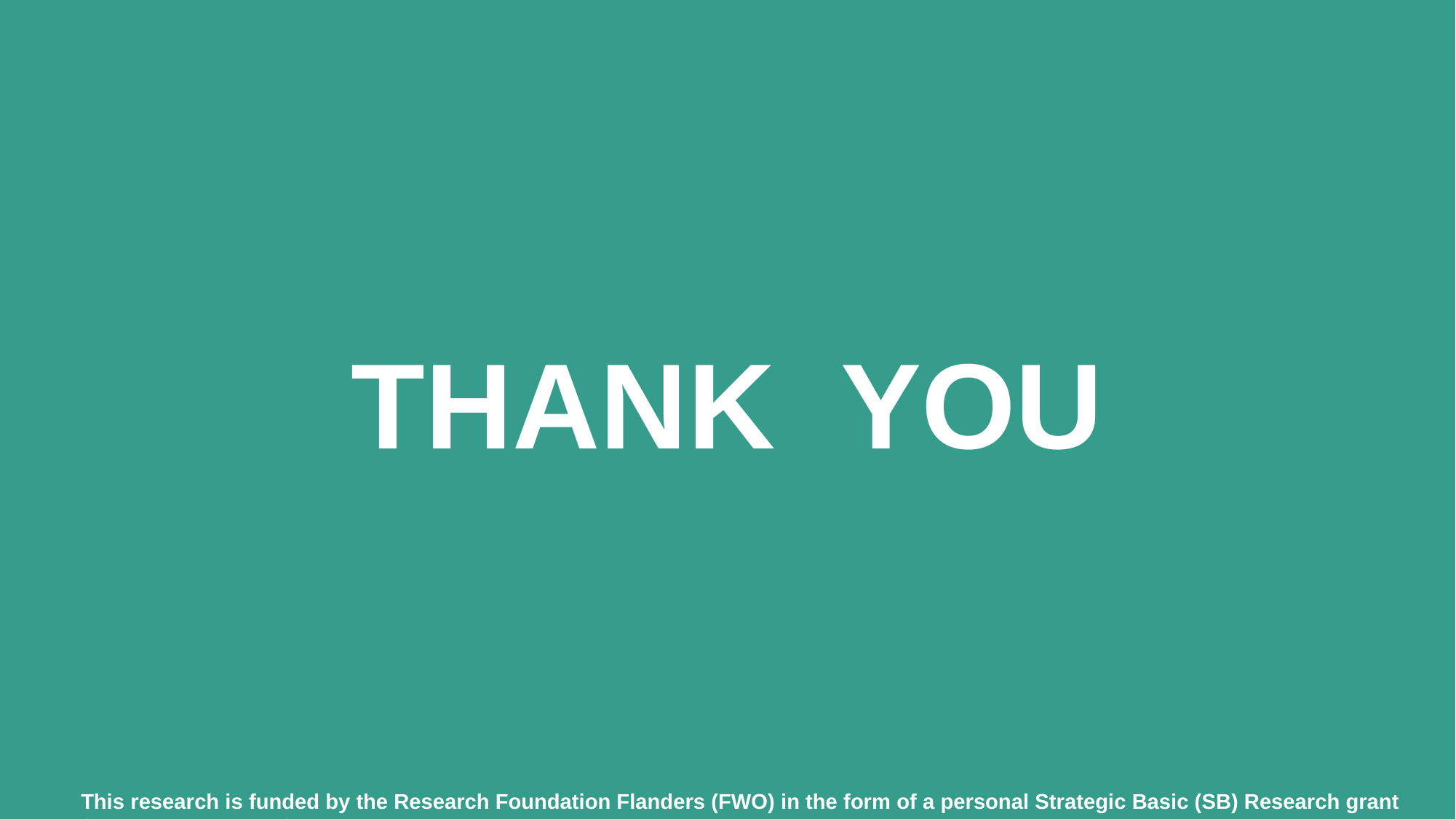

# Thank  you
This research is funded by the Research Foundation Flanders (FWO) in the form of a personal Strategic Basic (SB) Research grant (grant no. 1S99020N).